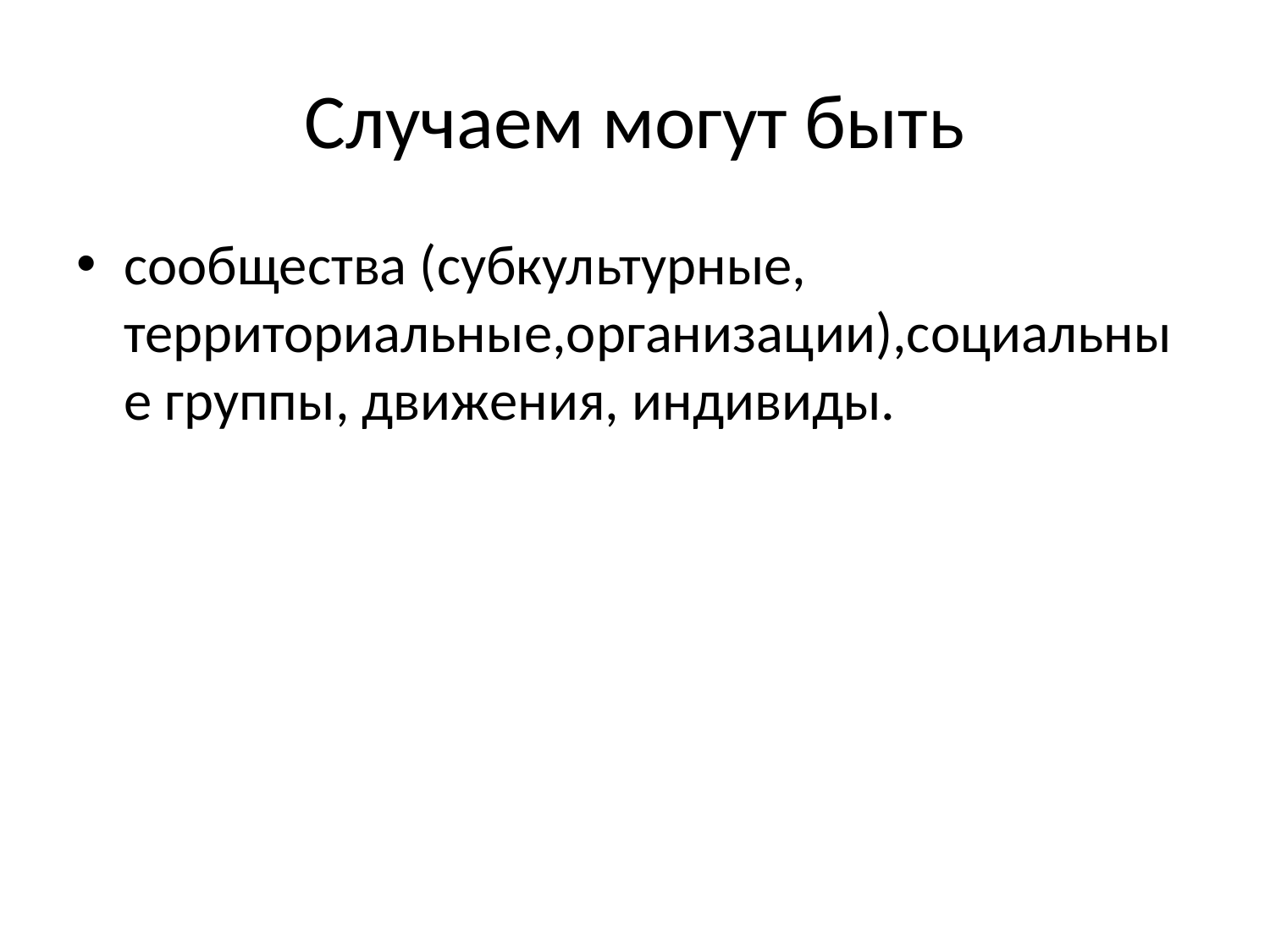

# Случаем могут быть
сообщества (субкультурные, территориальные,организации),социальные группы, движения, индивиды.